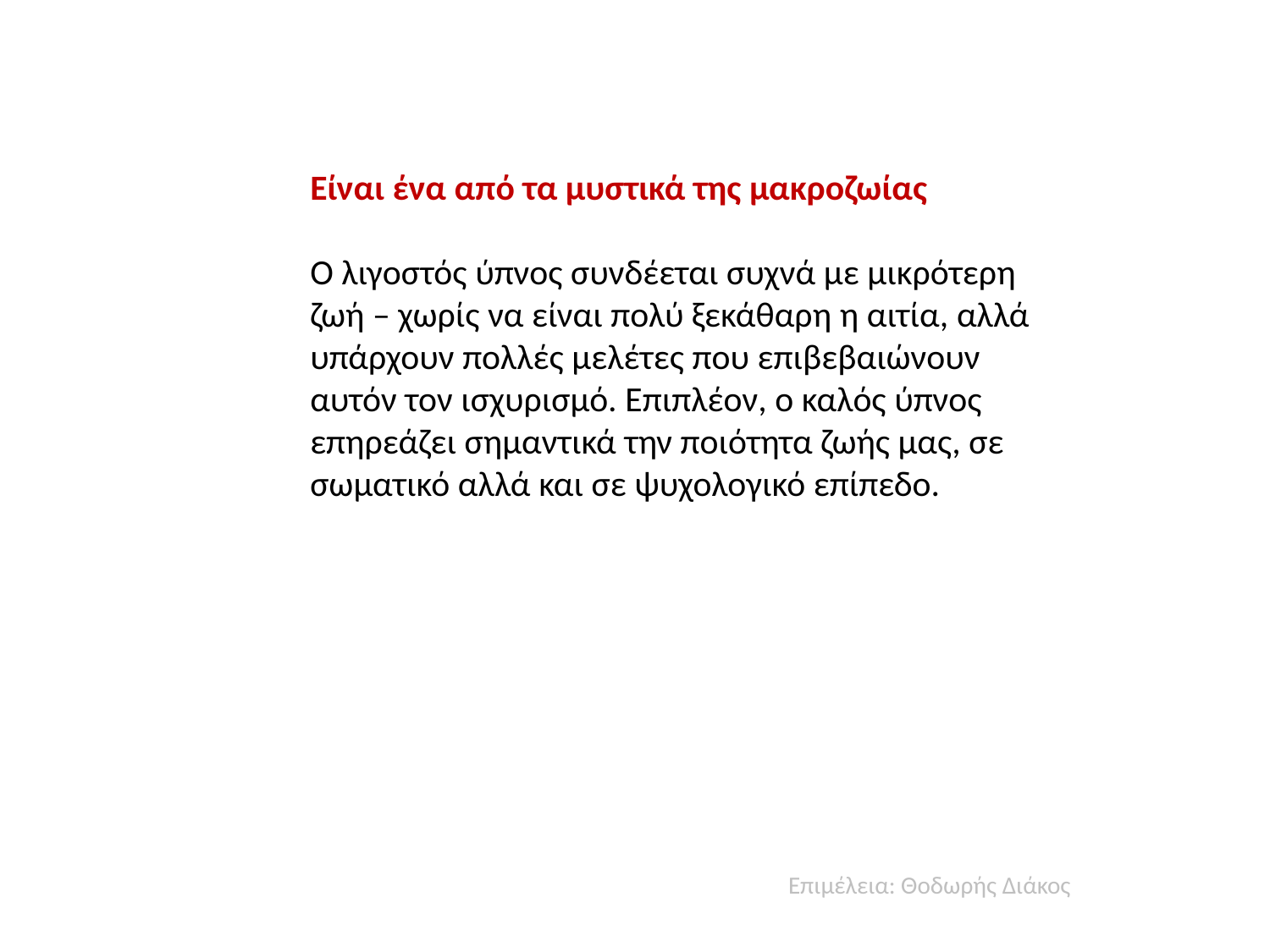

Είναι ένα από τα μυστικά της μακροζωίας
Ο λιγοστός ύπνος συνδέεται συχνά με μικρότερη ζωή – χωρίς να είναι πολύ ξεκάθαρη η αιτία, αλλά υπάρχουν πολλές μελέτες που επιβεβαιώνουν αυτόν τον ισχυρισμό. Επιπλέον, ο καλός ύπνος επηρεάζει σημαντικά την ποιότητα ζωής μας, σε σωματικό αλλά και σε ψυχολογικό επίπεδο.
Επιμέλεια: Θοδωρής Διάκος